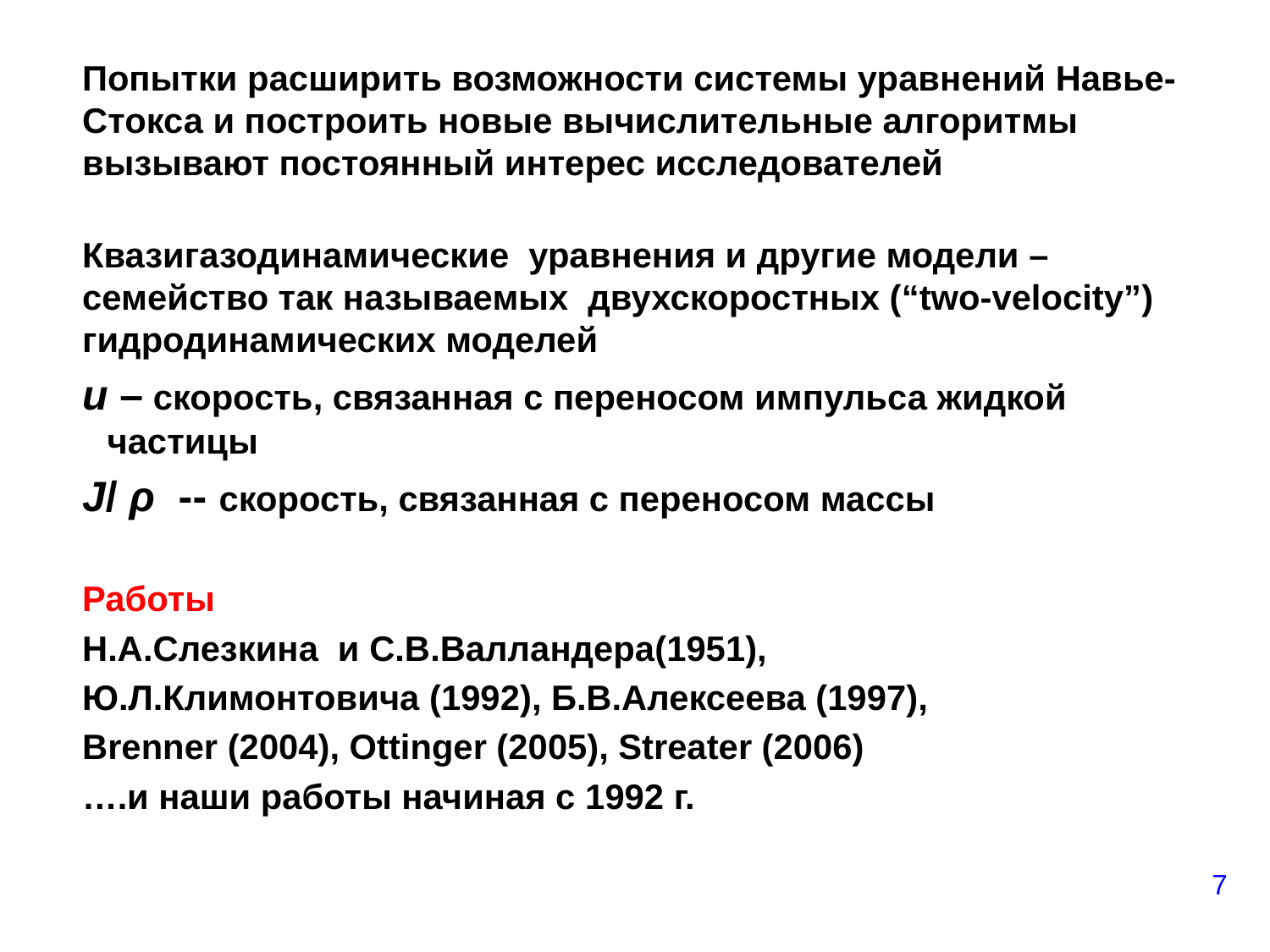

# Попытки расширить возможности системы уравнений Навье-Стокса и построить новые вычислительные алгоритмы вызывают постоянный интерес исследователей
Квазигазодинамические  уравнения и другие модели – семейство так называемых  двухскоростных (“two-velocity”) гидродинамических моделей
u – скорость, связанная с переносом импульса жидкой частицы
J/ ρ  -- скорость, связанная с переносом массы

Работы
Н.А.Слезкина  и С.В.Валландера(1951),
Ю.Л.Климонтовича (1992), Б.В.Алексеева (1997),
Brenner (2004), Ottinger (2005), Streater (2006)
….и наши работы начиная с 1992 г.

7